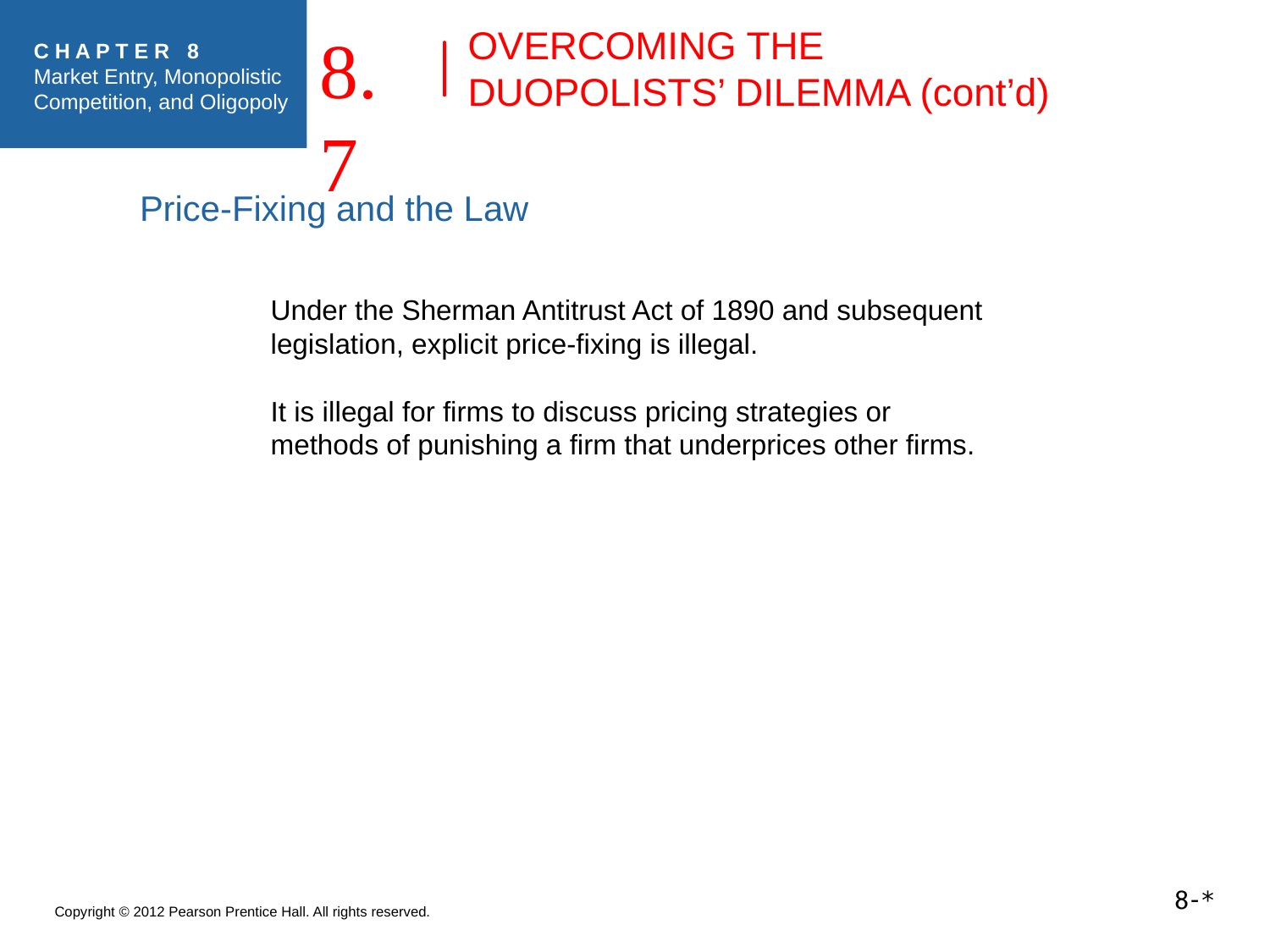

8.7
# OVERCOMING THE DUOPOLISTS’ DILEMMA (cont’d)
Price-Fixing and the Law
Under the Sherman Antitrust Act of 1890 and subsequent legislation, explicit price-fixing is illegal.

It is illegal for firms to discuss pricing strategies or methods of punishing a firm that underprices other firms.